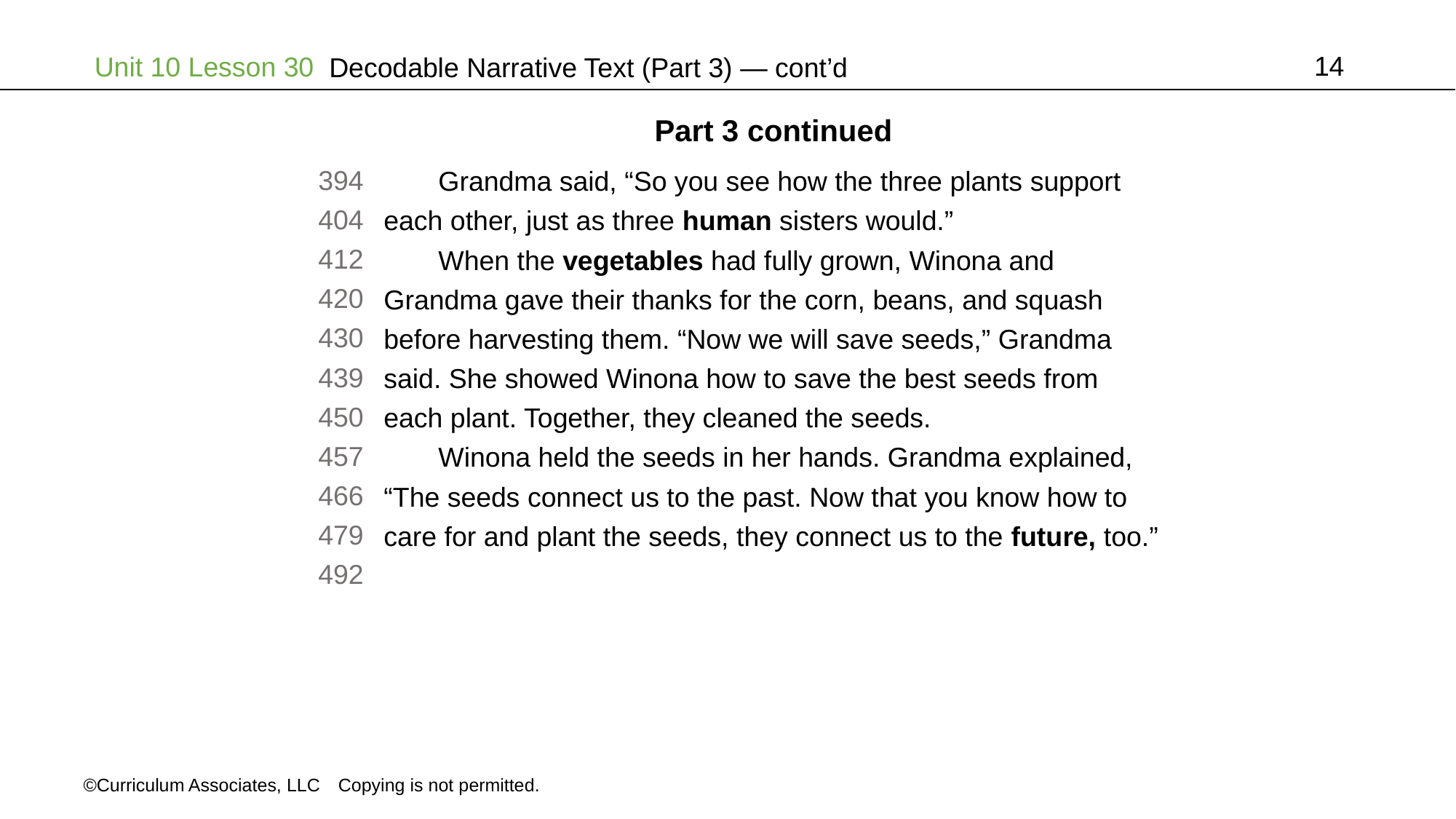

14
# Decodable Narrative Text (Part 3) — cont’d
Part 3 continued

394
404
412
420
430
439
450
457
466
479
492
Grandma said, “So you see how the three plants support
each other, just as three human sisters would.”
When the vegetables had fully grown, Winona and
Grandma gave their thanks for the corn, beans, and squash
before harvesting them. “Now we will save seeds,” Grandma
said. She showed Winona how to save the best seeds from
each plant. Together, they cleaned the seeds.
Winona held the seeds in her hands. Grandma explained,
“The seeds connect us to the past. Now that you know how to
care for and plant the seeds, they connect us to the future, too.”